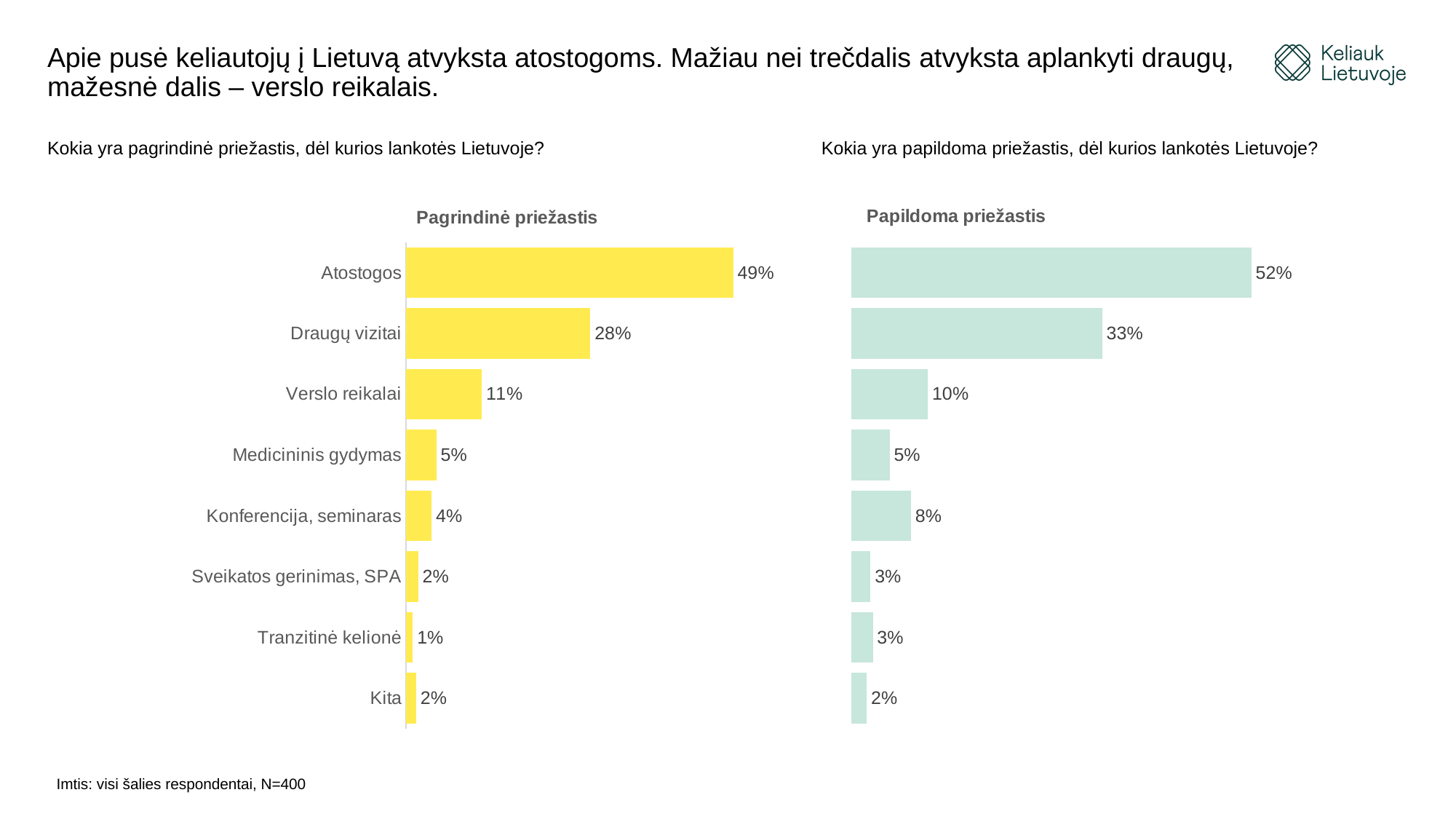

# Apie pusė keliautojų į Lietuvą atvyksta atostogoms. Mažiau nei trečdalis atvyksta aplankyti draugų, mažesnė dalis – verslo reikalais.
Kokia yra pagrindinė priežastis, dėl kurios lankotės Lietuvoje?
Kokia yra papildoma priežastis, dėl kurios lankotės Lietuvoje?

### Chart: Pagrindinė priežastis

| Category |  |
|---|---|
| Kita | 0.015 |
| Tranzitinė kelionė | 0.01 |
| Sveikatos gerinimas, SPA | 0.018 |
| Konferencija, seminaras | 0.038 |
| Medicininis gydymas | 0.045 |
| Verslo reikalai | 0.113 |
| Draugų vizitai | 0.275 |
| Atostogos | 0.488 |

### Chart: Papildoma priežastis

| Category |  |
|---|---|
| Kita | 0.02 |
| Tranzitinė kelionė | 0.028 |
| Sveikatos gerinimas, SPA | 0.025 |
| Konferencija, seminaras | 0.078 |
| Medicininis gydymas | 0.05 |
| Verslo reikalai | 0.1 |
| Draugų vizitai | 0.328 |
| Atostogos | 0.523 |

### Chart

| Category |
|---|
Imtis: visi šalies respondentai, N=400